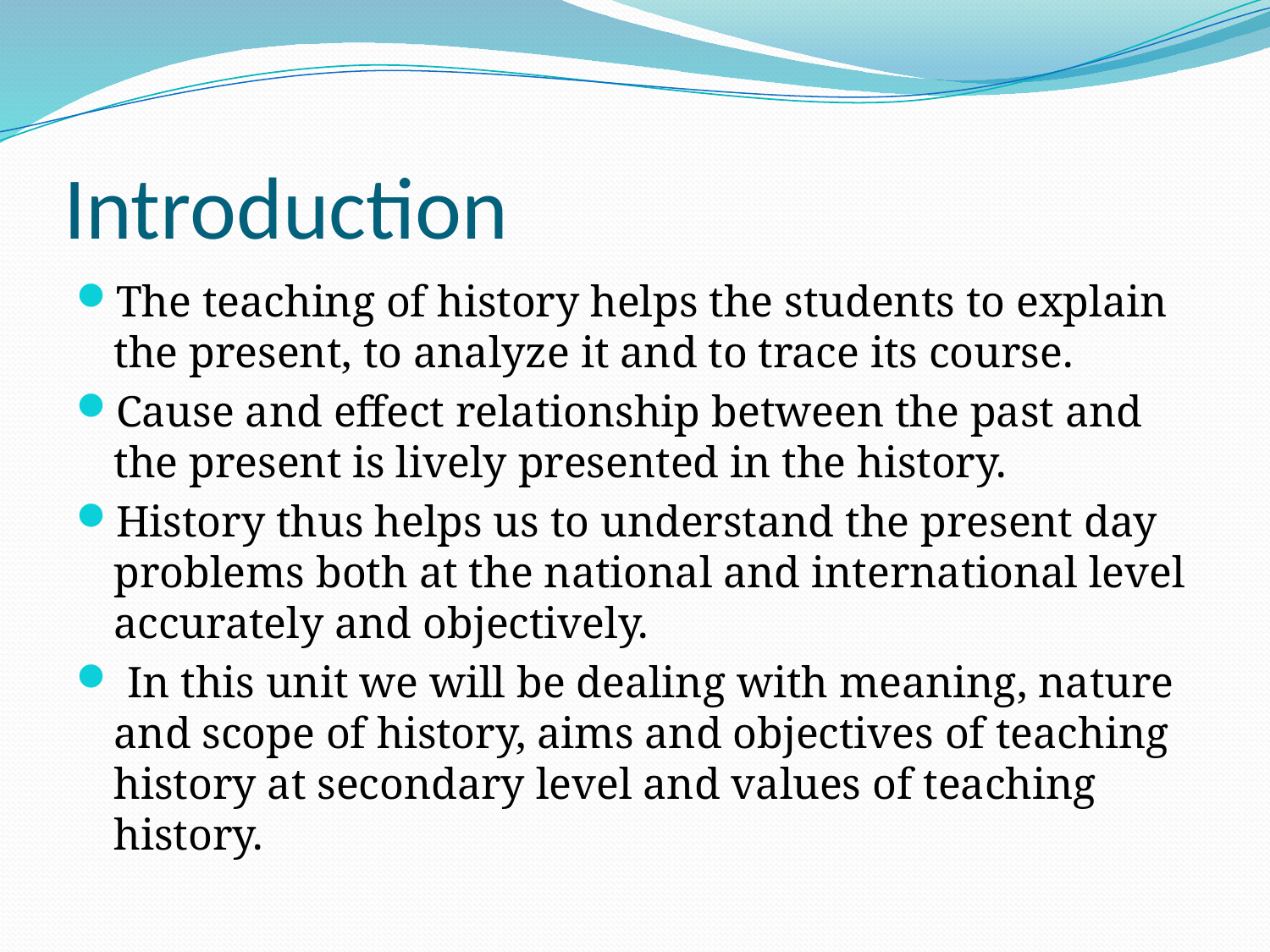

# Introduction
The teaching of history helps the students to explain the present, to analyze it and to trace its course.
Cause and effect relationship between the past and the present is lively presented in the history.
History thus helps us to understand the present day problems both at the national and international level accurately and objectively.
 In this unit we will be dealing with meaning, nature and scope of history, aims and objectives of teaching history at secondary level and values of teaching history.